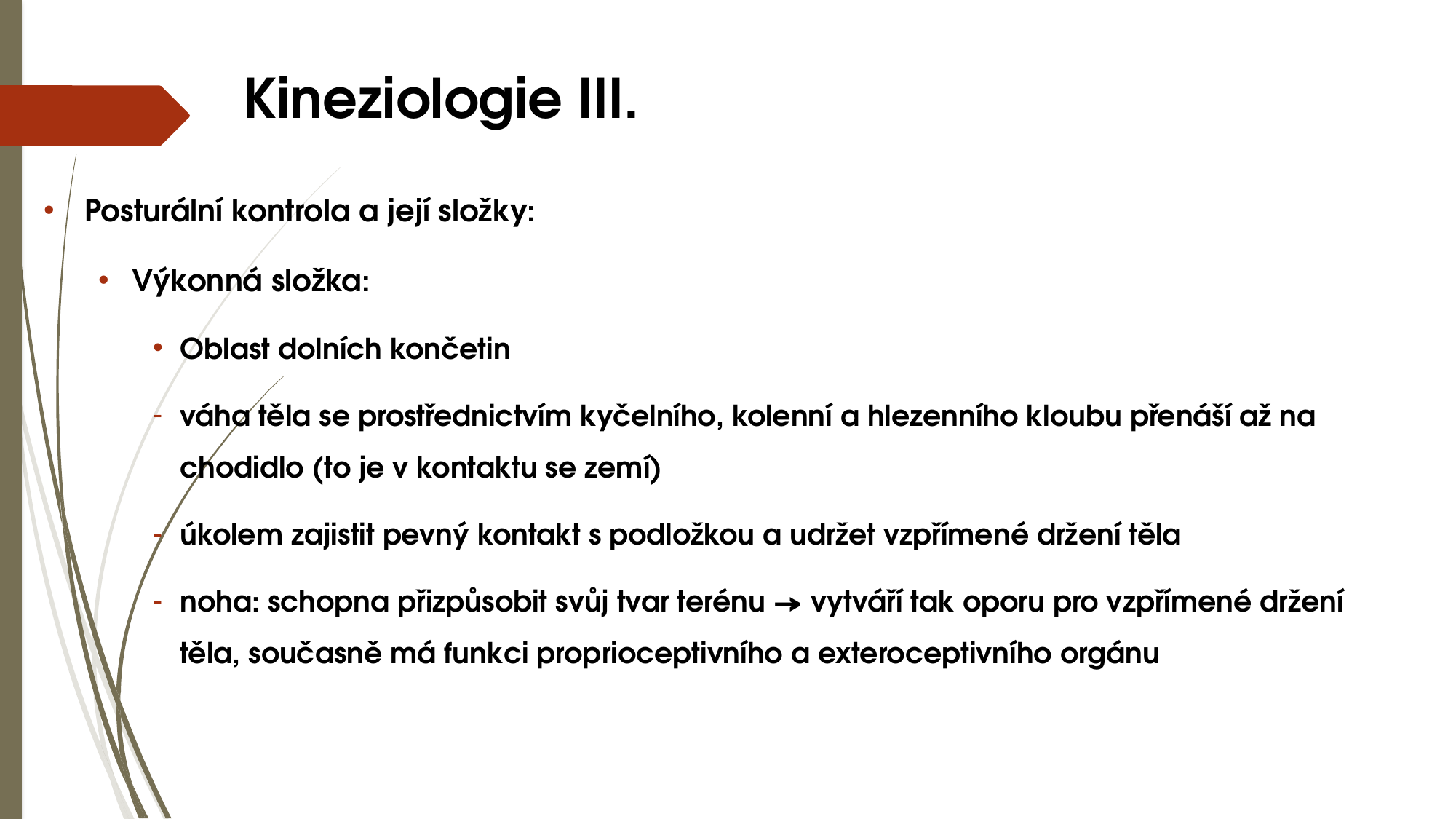

# Kineziologie III.
Posturální kontrola a její složky:
Výkonná složka:
Oblast dolních končetin
váha těla se prostřednictvím kyčelního, kolenní a hlezenního kloubu přenáší až na chodidlo (to je v kontaktu se zemí)
úkolem zajistit pevný kontakt s podložkou a udržet vzpřímené držení těla
noha: schopna přizpůsobit svůj tvar terénu → vytváří tak oporu pro vzpřímené držení
těla, současně má funkci proprioceptivního a exteroceptivního orgánu